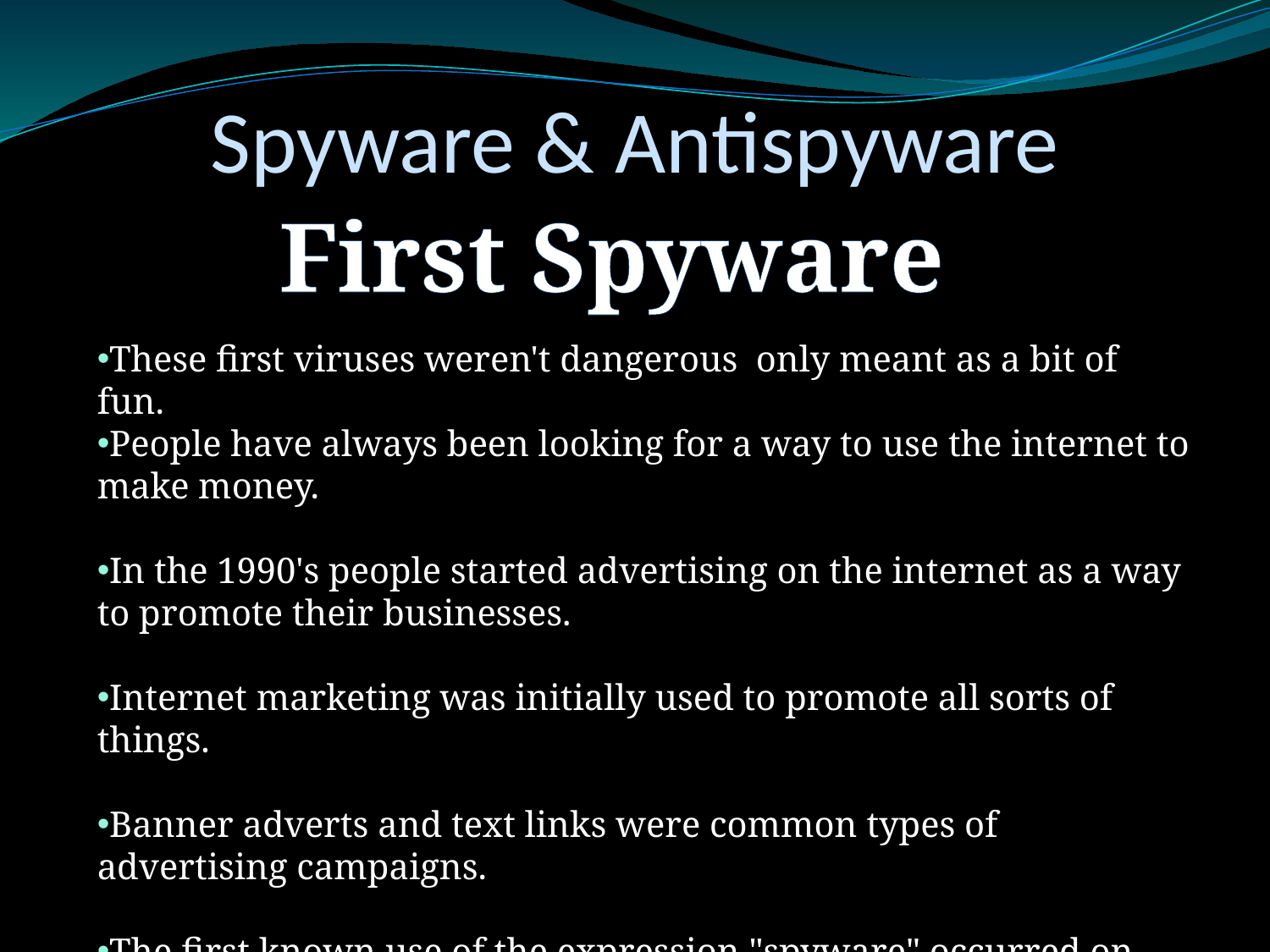

# Spyware & Antispyware
First Spyware
These first viruses weren't dangerous  only meant as a bit of fun.
People have always been looking for a way to use the internet to make money.
In the 1990's people started advertising on the internet as a way to promote their businesses.
Internet marketing was initially used to promote all sorts of things.
Banner adverts and text links were common types of advertising campaigns.
The first known use of the expression "spyware" occurred on October 17th, 1994 in a post that joked about Microsoft's business model.